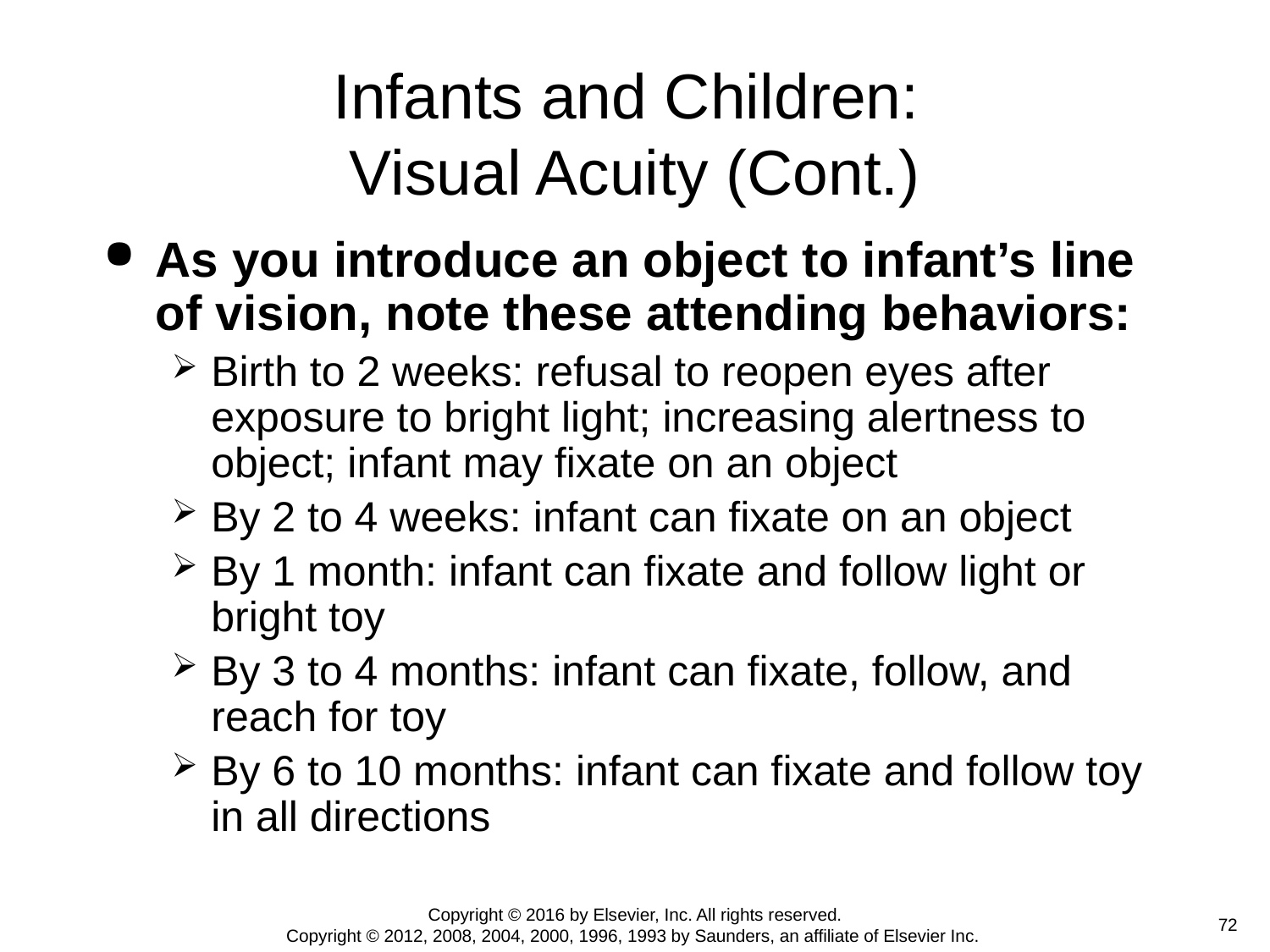

# Infants and Children: Visual Acuity (Cont.)
As you introduce an object to infant’s line of vision, note these attending behaviors:
Birth to 2 weeks: refusal to reopen eyes after exposure to bright light; increasing alertness to object; infant may fixate on an object
By 2 to 4 weeks: infant can fixate on an object
By 1 month: infant can fixate and follow light or bright toy
By 3 to 4 months: infant can fixate, follow, and reach for toy
By 6 to 10 months: infant can fixate and follow toy in all directions
Copyright © 2016 by Elsevier, Inc. All rights reserved.
Copyright © 2012, 2008, 2004, 2000, 1996, 1993 by Saunders, an affiliate of Elsevier Inc.
 72